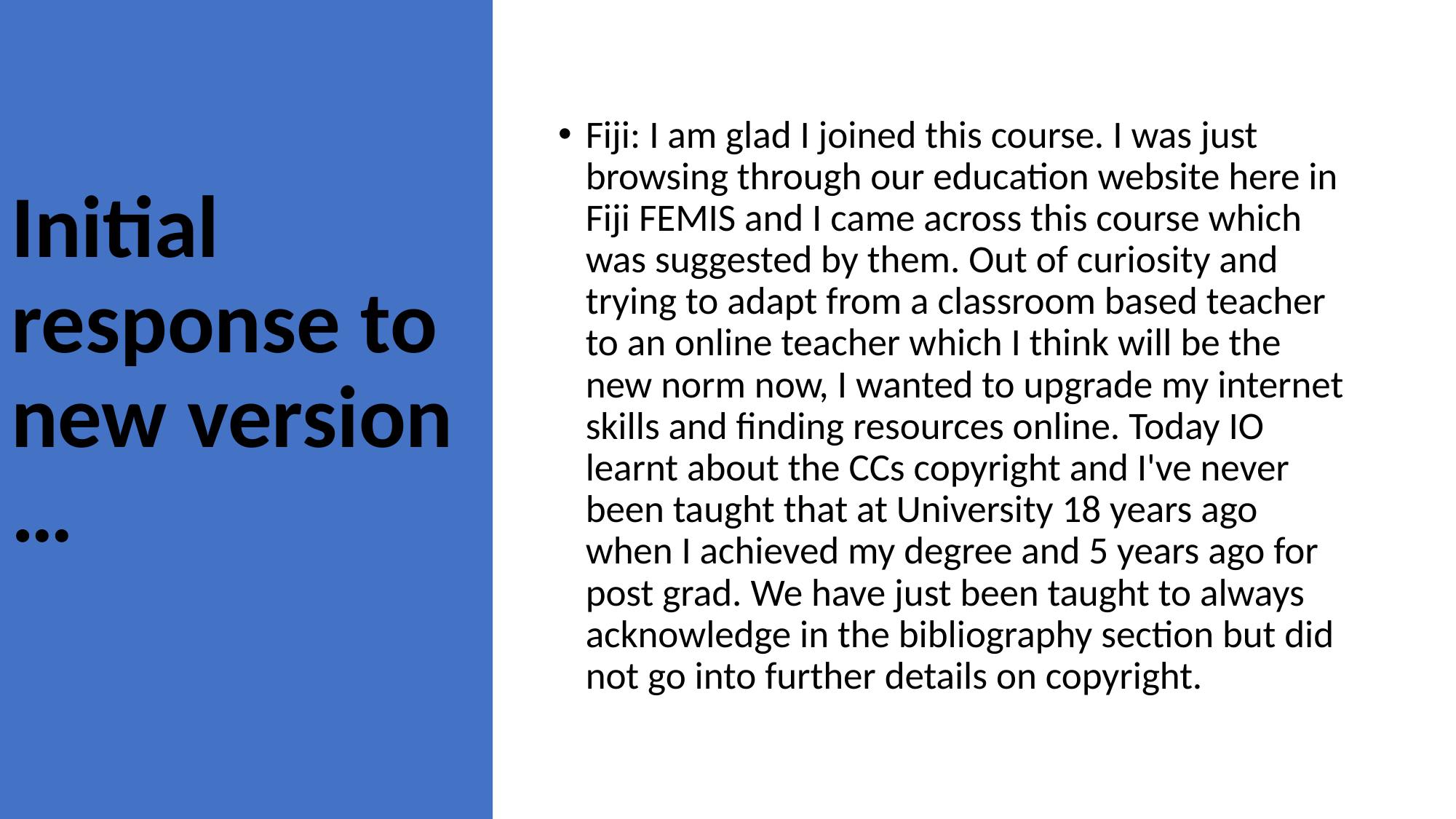

Initial    response to new version …
Fiji: I am glad I joined this course. I was just browsing through our education website here in Fiji FEMIS and I came across this course which was suggested by them. Out of curiosity and trying to adapt from a classroom based teacher to an online teacher which I think will be the new norm now, I wanted to upgrade my internet skills and finding resources online. Today IO learnt about the CCs copyright and I've never been taught that at University 18 years ago when I achieved my degree and 5 years ago for post grad. We have just been taught to always acknowledge in the bibliography section but did not go into further details on copyright.